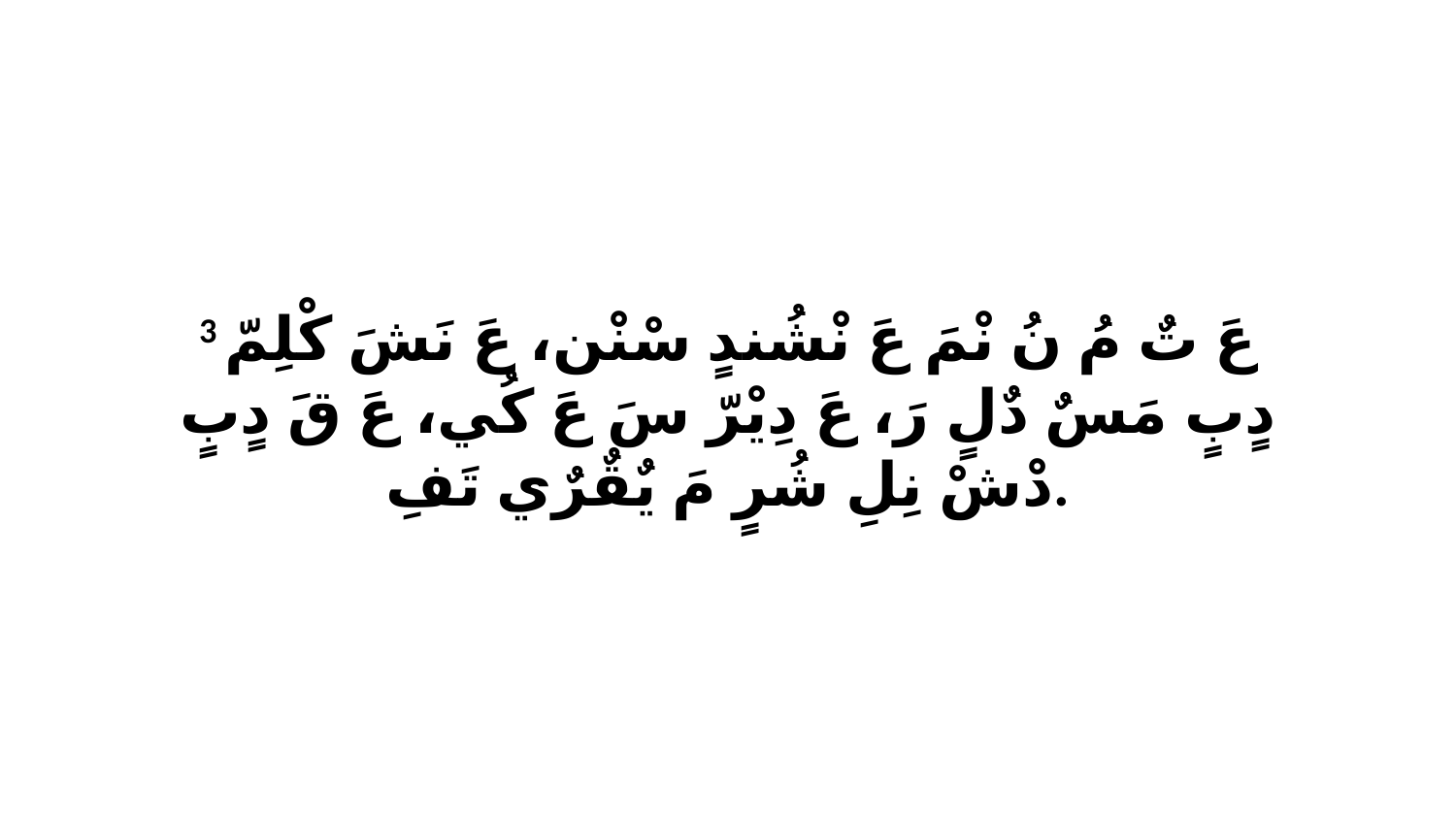

3 عَ تٌ مُ نُ نْمَ عَ نْشُندٍ سْنْن، عَ نَشَ كْلِمّ دٍبٍ مَسٌ دٌلٍ رَ، عَ دِيْرّ سَ عَ كُي، عَ قَ دٍبٍ دْشْ نِلِ شُرٍ مَ يٌقٌرٌي تَفِ.